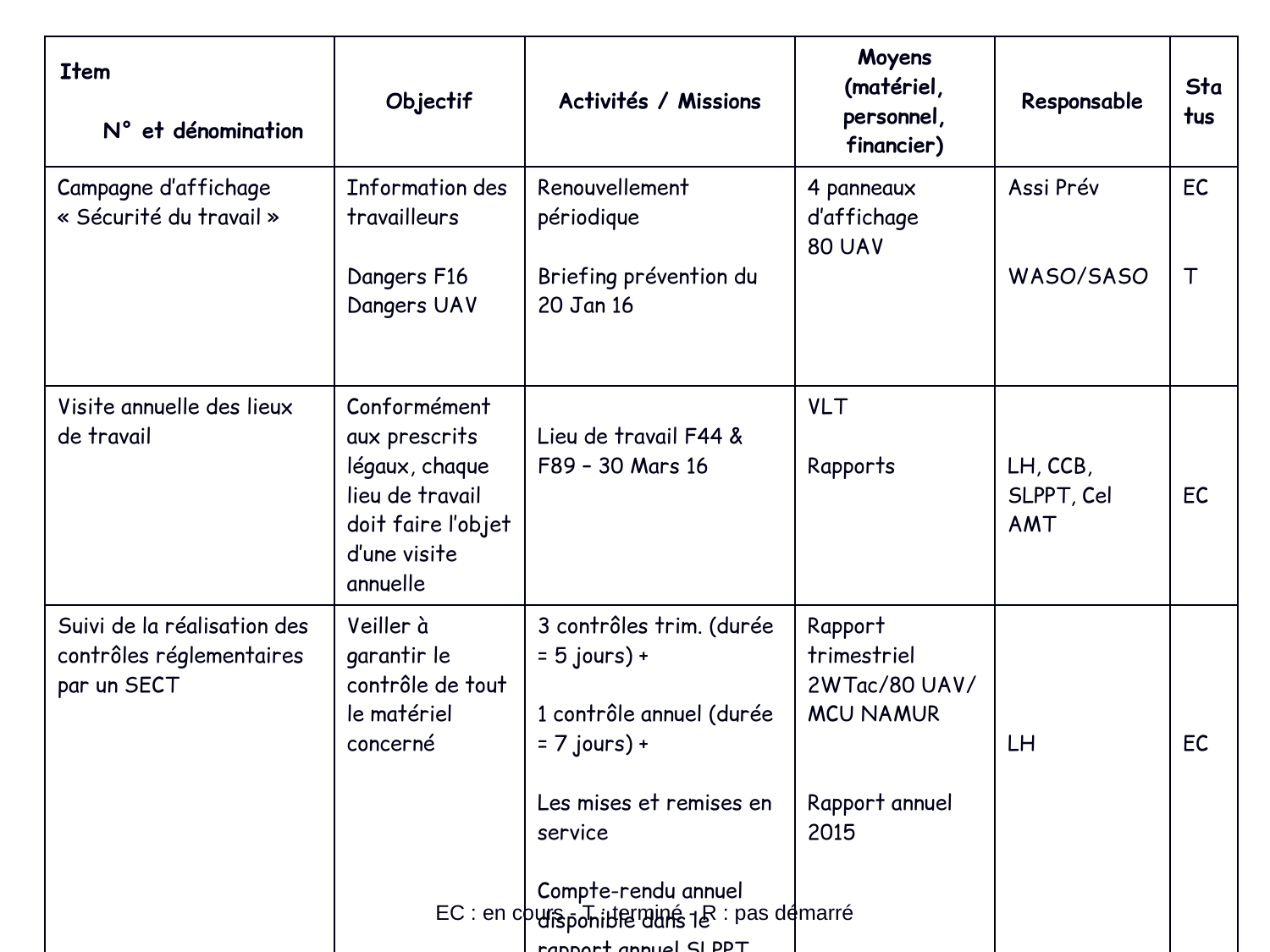

| Item N° et dénomination | Objectif | Activités / Missions | Moyens (matériel, personnel, financier) | Responsable | Status |
| --- | --- | --- | --- | --- | --- |
| Campagne d’affichage « Sécurité du travail » | Information des travailleurs Dangers F16 Dangers UAV | Renouvellement périodique Briefing prévention du 20 Jan 16 | 4 panneaux d’affichage 80 UAV | Assi Prév WASO/SASO | EC T |
| Visite annuelle des lieux de travail | Conformément aux prescrits légaux, chaque lieu de travail doit faire l’objet d’une visite annuelle | Lieu de travail F44 & F89 – 30 Mars 16 | VLT Rapports | LH, CCB, SLPPT, Cel AMT | EC |
| Suivi de la réalisation des contrôles réglementaires par un SECT | Veiller à garantir le contrôle de tout le matériel concerné | 3 contrôles trim. (durée = 5 jours) + 1 contrôle annuel (durée = 7 jours) + Les mises et remises en service Compte-rendu annuel disponible dans le rapport annuel SLPPT | Rapport trimestriel 2WTac/80 UAV/ MCU NAMUR Rapport annuel 2015 | LH | EC |
EC : en cours - T : terminé - R : pas démarré